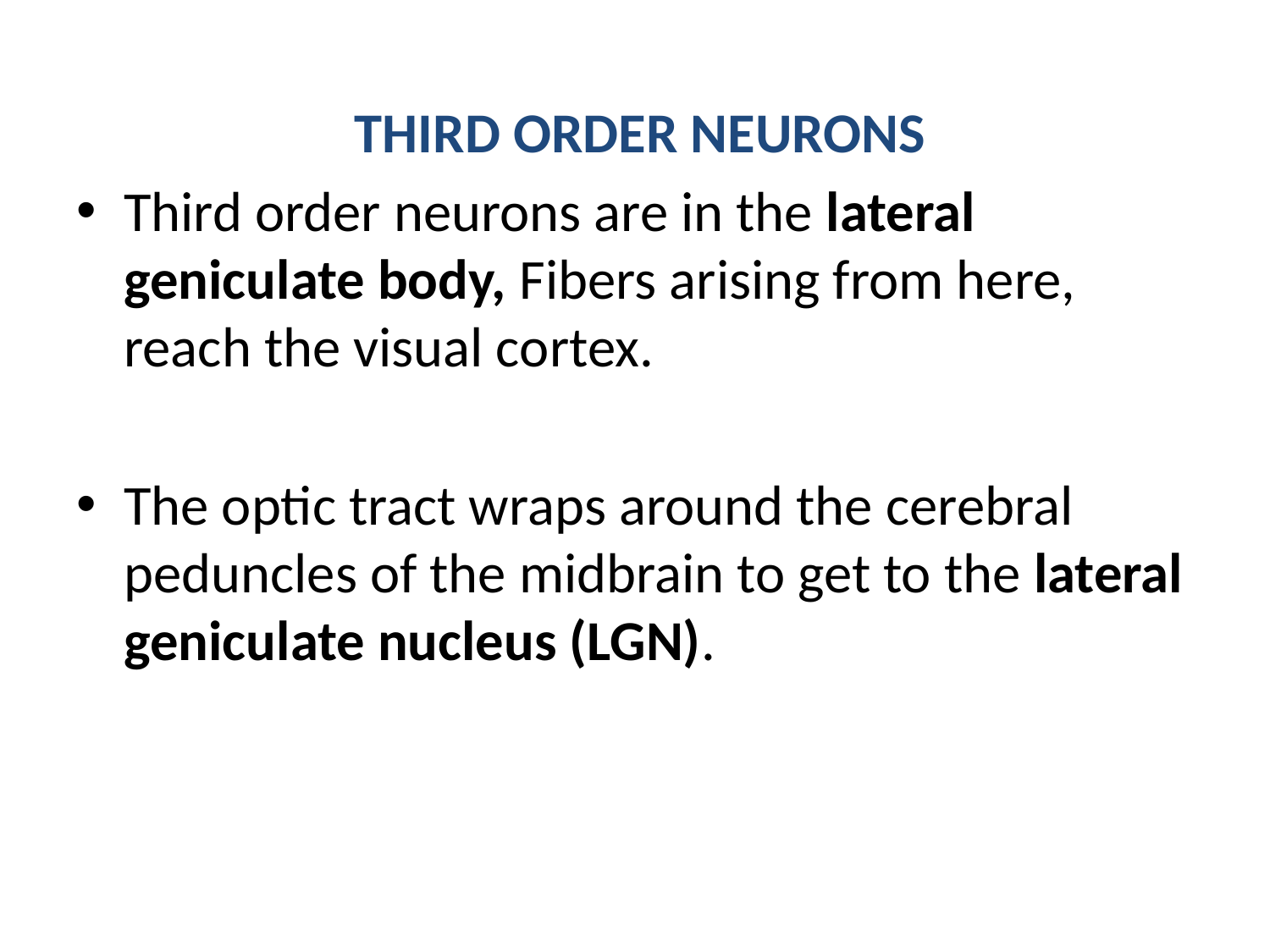

THIRD ORDER NEURONS
Third order neurons are in the lateral geniculate body, Fibers arising from here, reach the visual cortex.

The optic tract wraps around the cerebral peduncles of the midbrain to get to the lateral geniculate nucleus (LGN).